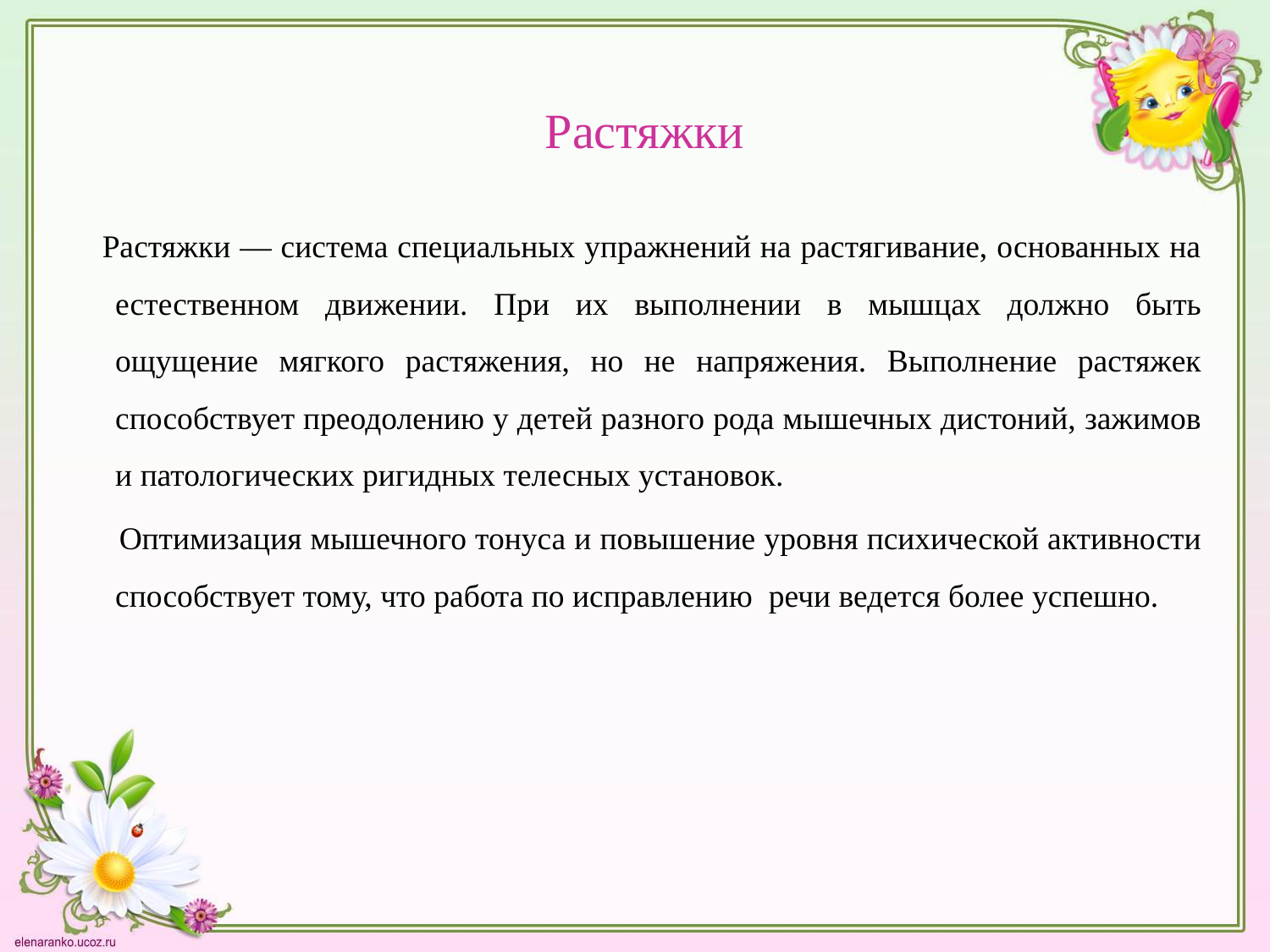

# Растяжки

    Растяжки — система специальных упражнений на растягивание, основанных на естественном движении. При их выполнении в мышцах должно быть ощущение мягкого растяжения, но не напряжения. Выполнение растяжек способствует преодолению у детей разного рода мышечных дистоний, зажимов и патологических ригидных телесных установок.
      Оптимизация мышечного тонуса и повышение уровня психической активности способствует тому, что работа по исправлению  речи ведется более успешно.